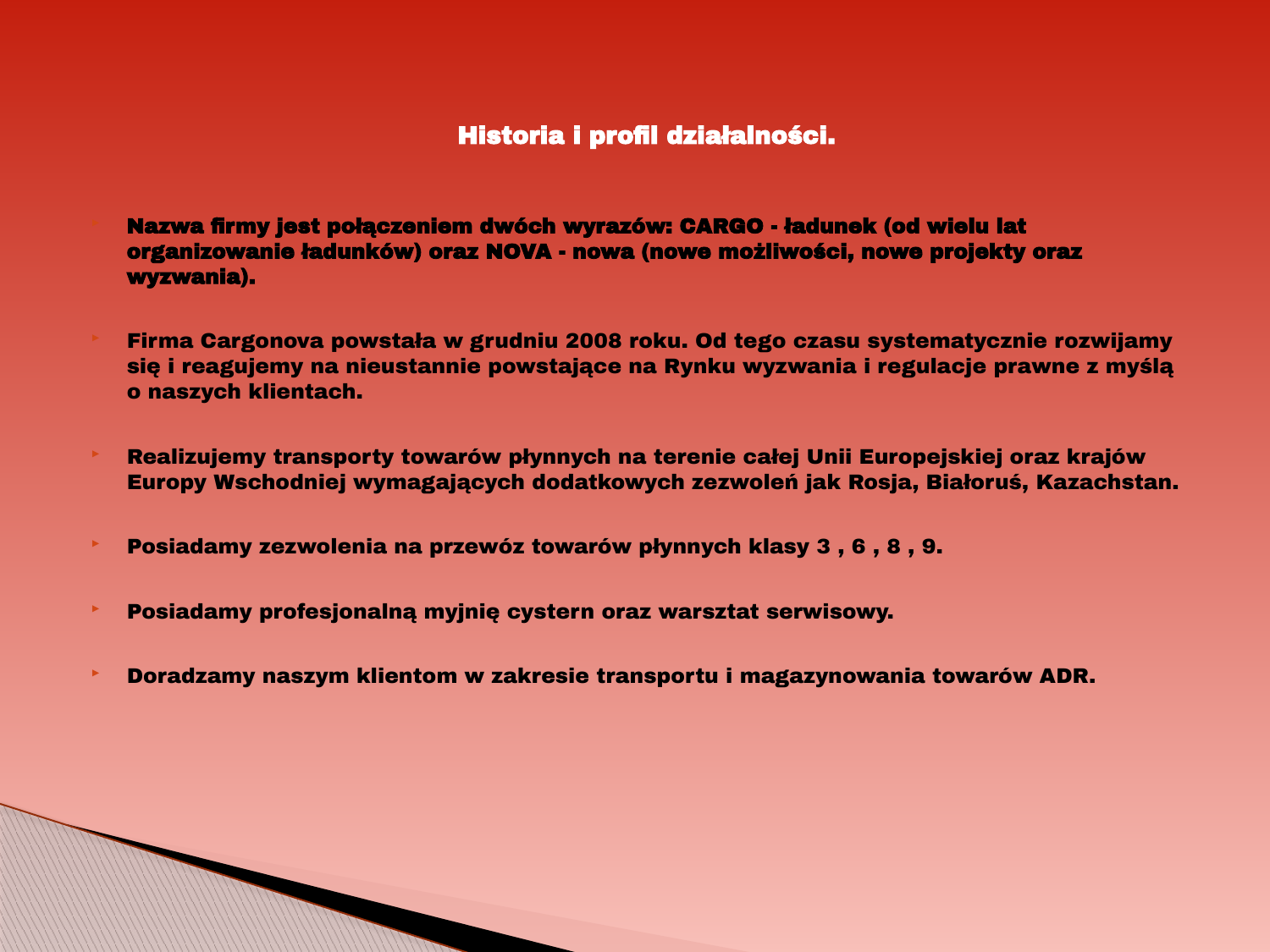

# Historia i profil działalności.
Nazwa firmy jest połączeniem dwóch wyrazów: CARGO - ładunek (od wielu lat organizowanie ładunków) oraz NOVA - nowa (nowe możliwości, nowe projekty oraz wyzwania).

Firma Cargonova powstała w grudniu 2008 roku. Od tego czasu systematycznie rozwijamy się i reagujemy na nieustannie powstające na Rynku wyzwania i regulacje prawne z myślą o naszych klientach.

Realizujemy transporty towarów płynnych na terenie całej Unii Europejskiej oraz krajów Europy Wschodniej wymagających dodatkowych zezwoleń jak Rosja, Białoruś, Kazachstan.

Posiadamy zezwolenia na przewóz towarów płynnych klasy 3 , 6 , 8 , 9.

Posiadamy profesjonalną myjnię cystern oraz warsztat serwisowy.

Doradzamy naszym klientom w zakresie transportu i magazynowania towarów ADR.